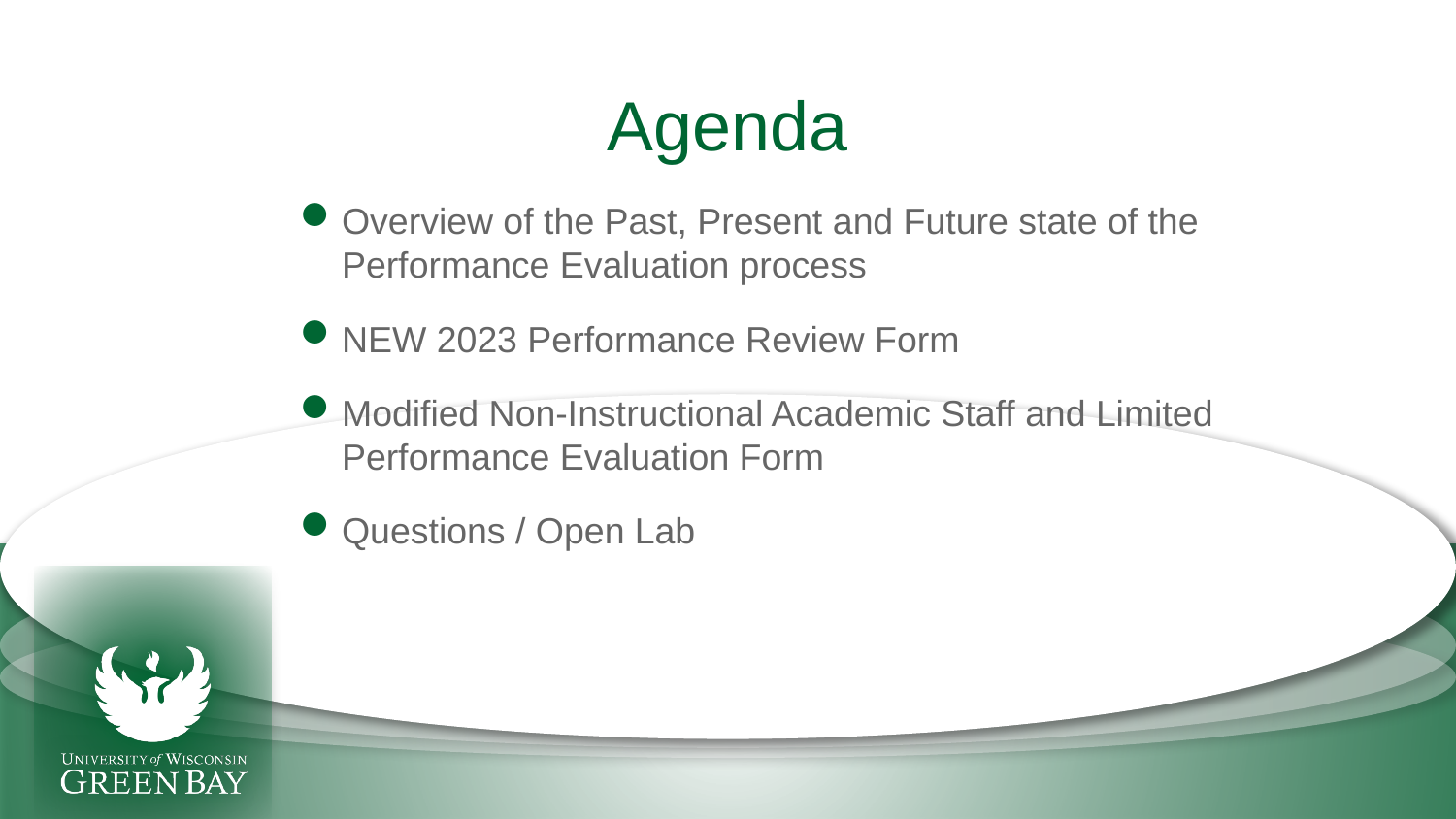

# Agenda
Overview of the Past, Present and Future state of the Performance Evaluation process
NEW 2023 Performance Review Form
Modified Non-Instructional Academic Staff and Limited Performance Evaluation Form
Questions / Open Lab